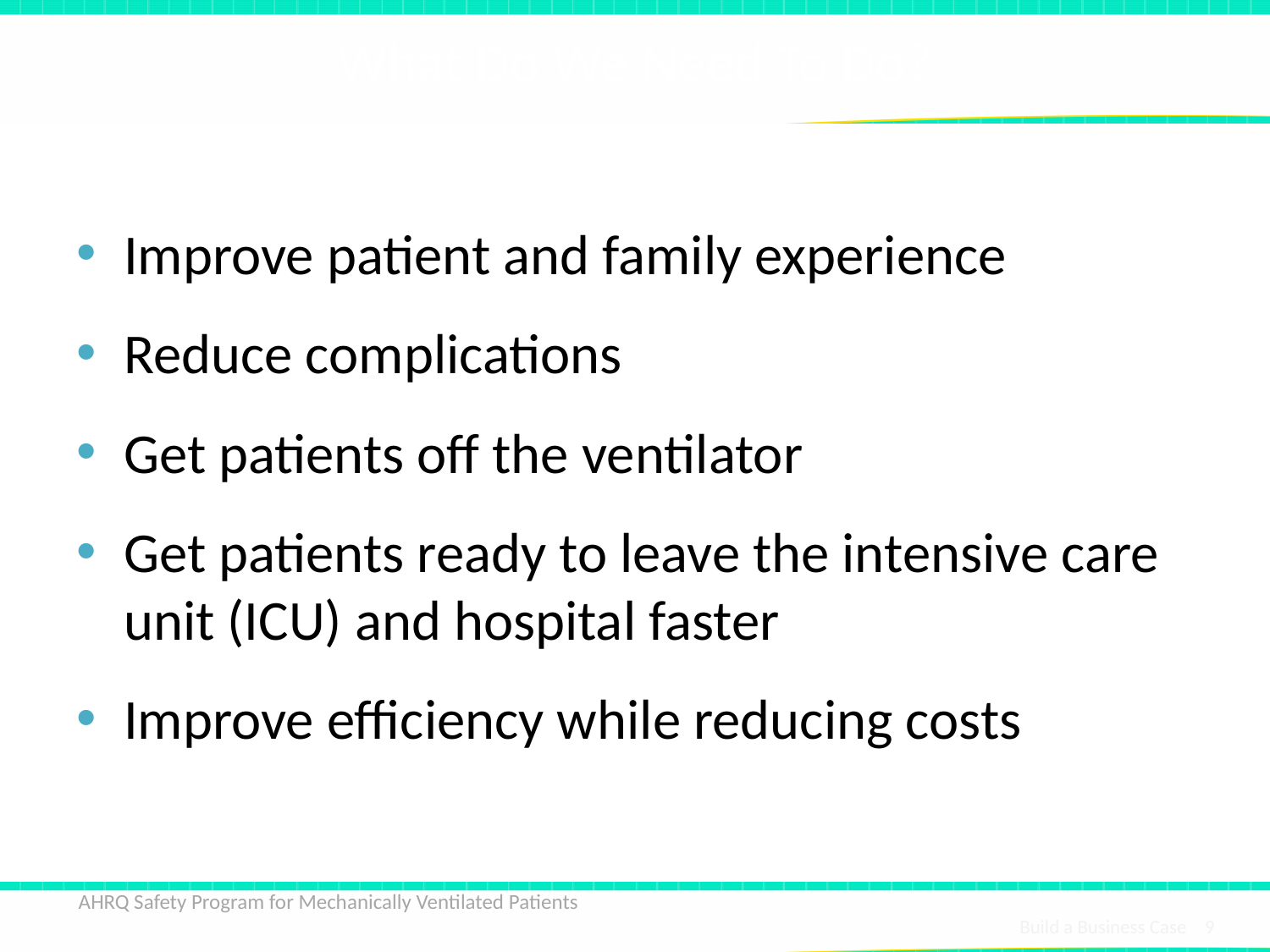

# What Do We Need To Do?
Improve patient and family experience
Reduce complications
Get patients off the ventilator
Get patients ready to leave the intensive care unit (ICU) and hospital faster
Improve efficiency while reducing costs